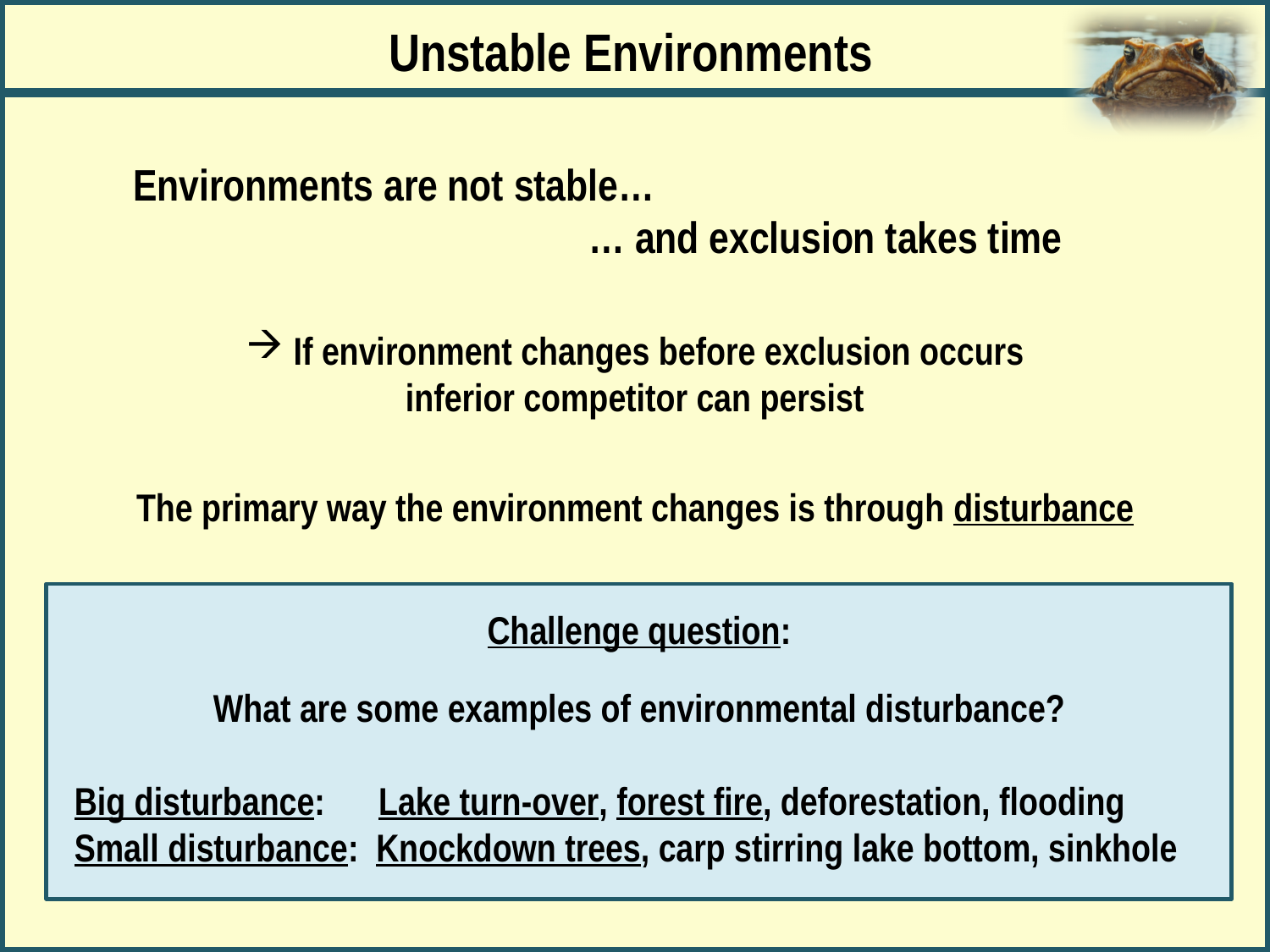

Unstable Environments
          Environments are not stable…
			… and exclusion takes time

If environment changes before exclusion occurs
inferior competitor can persist

The primary way the environment changes is through disturbance

Challenge question:

What are some examples of environmental disturbance?

Big disturbance:      Lake turn-over, forest fire, deforestation, flooding
Small disturbance:  Knockdown trees, carp stirring lake bottom, sinkhole